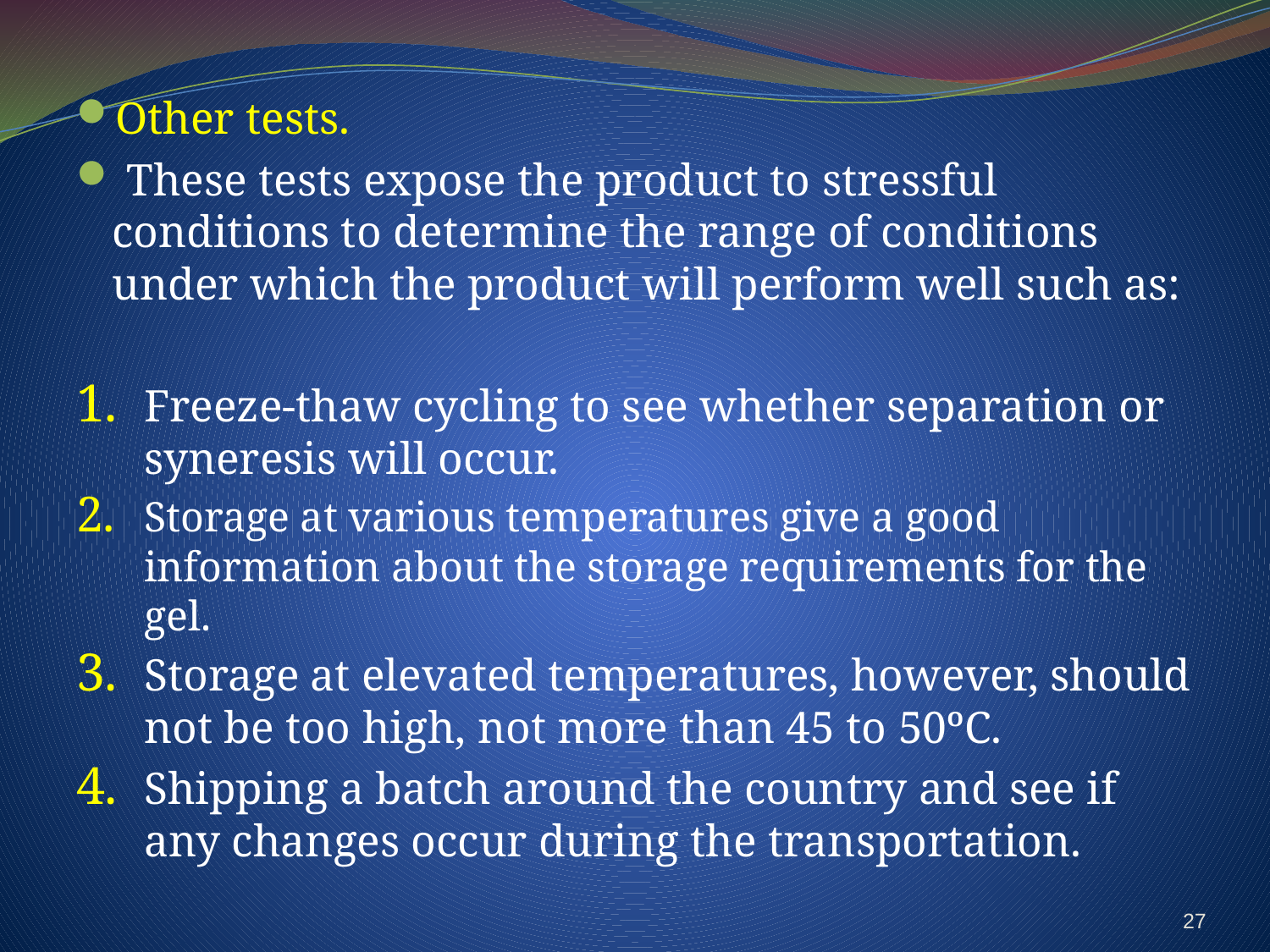

Other tests.
 These tests expose the product to stressful conditions to determine the range of conditions under which the product will perform well such as:

Freeze-thaw cycling to see whether separation or syneresis will occur.
Storage at various temperatures give a good information about the storage requirements for the gel.
Storage at elevated temperatures, however, should not be too high, not more than 45 to 50ºC.
Shipping a batch around the country and see if any changes occur during the transportation.

27